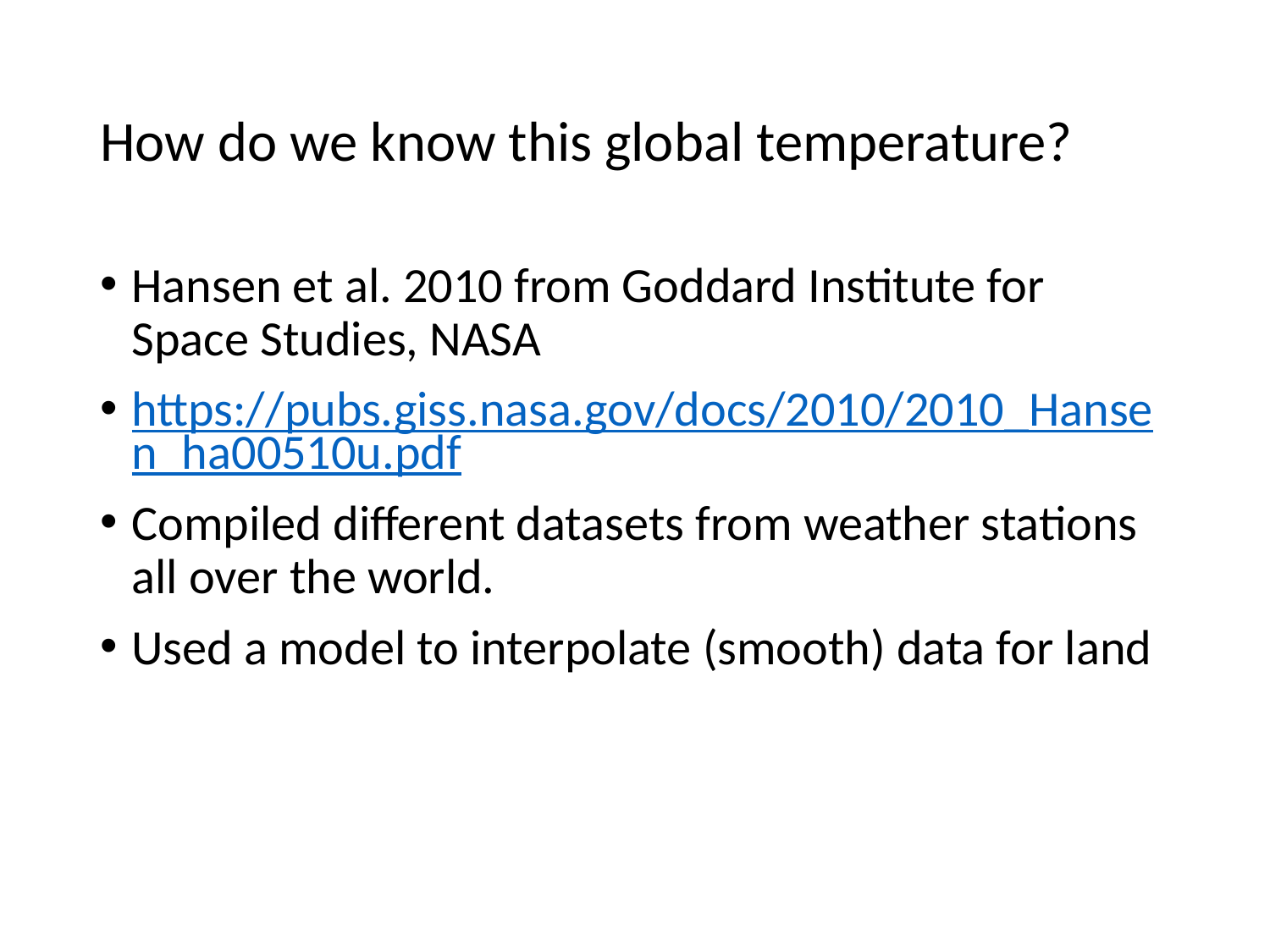

# How do we know this global temperature?
Hansen et al. 2010 from Goddard Institute for Space Studies, NASA
https://pubs.giss.nasa.gov/docs/2010/2010_Hansen_ha00510u.pdf
Compiled different datasets from weather stations all over the world.
Used a model to interpolate (smooth) data for land